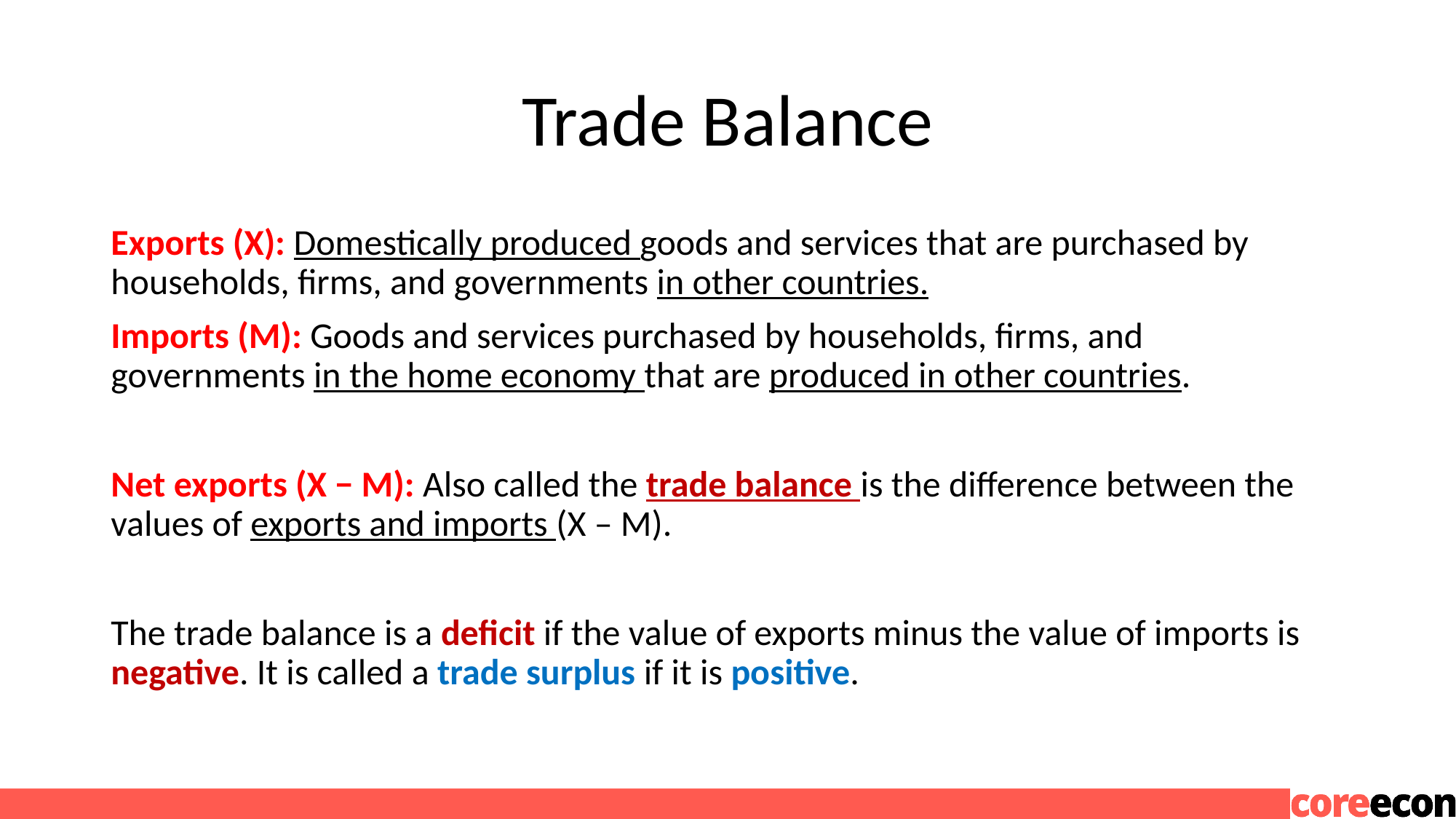

# Trade Balance
Exports (X): Domestically produced goods and services that are purchased by households, firms, and governments in other countries.
Imports (M): Goods and services purchased by households, firms, and governments in the home economy that are produced in other countries.

Net exports (X − M): Also called the trade balance is the difference between the values of exports and imports (X – M).

The trade balance is a deficit if the value of exports minus the value of imports is negative. It is called a trade surplus if it is positive.